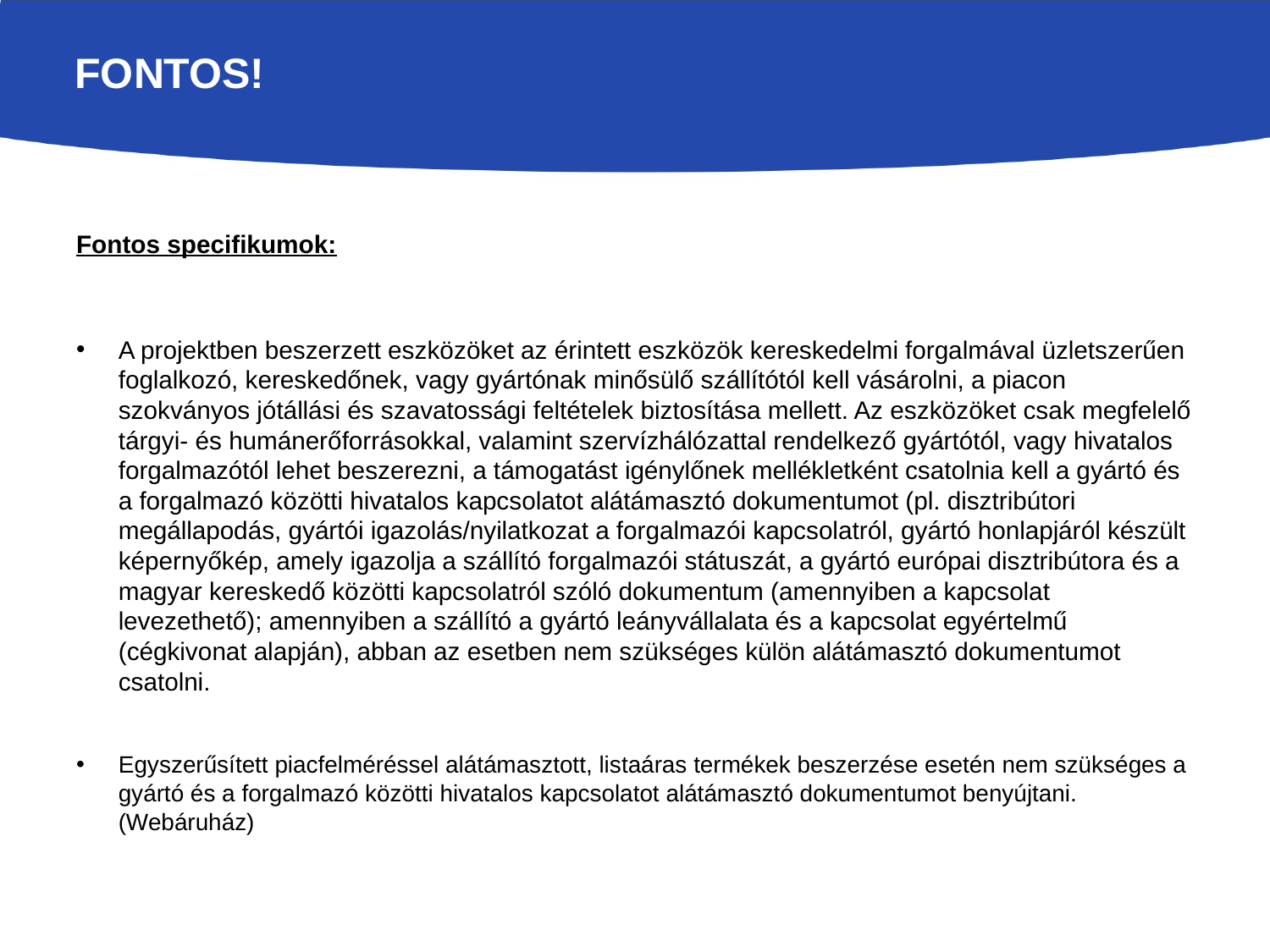

# Fontos!
Fontos specifikumok:

A projektben beszerzett eszközöket az érintett eszközök kereskedelmi forgalmával üzletszerűen foglalkozó, kereskedőnek, vagy gyártónak minősülő szállítótól kell vásárolni, a piacon szokványos jótállási és szavatossági feltételek biztosítása mellett. Az eszközöket csak megfelelő tárgyi- és humánerőforrásokkal, valamint szervízhálózattal rendelkező gyártótól, vagy hivatalos forgalmazótól lehet beszerezni, a támogatást igénylőnek mellékletként csatolnia kell a gyártó és a forgalmazó közötti hivatalos kapcsolatot alátámasztó dokumentumot (pl. disztribútori megállapodás, gyártói igazolás/nyilatkozat a forgalmazói kapcsolatról, gyártó honlapjáról készült képernyőkép, amely igazolja a szállító forgalmazói státuszát, a gyártó európai disztribútora és a magyar kereskedő közötti kapcsolatról szóló dokumentum (amennyiben a kapcsolat levezethető); amennyiben a szállító a gyártó leányvállalata és a kapcsolat egyértelmű (cégkivonat alapján), abban az esetben nem szükséges külön alátámasztó dokumentumot csatolni.

Egyszerűsített piacfelméréssel alátámasztott, listaáras termékek beszerzése esetén nem szükséges a gyártó és a forgalmazó közötti hivatalos kapcsolatot alátámasztó dokumentumot benyújtani. (Webáruház)